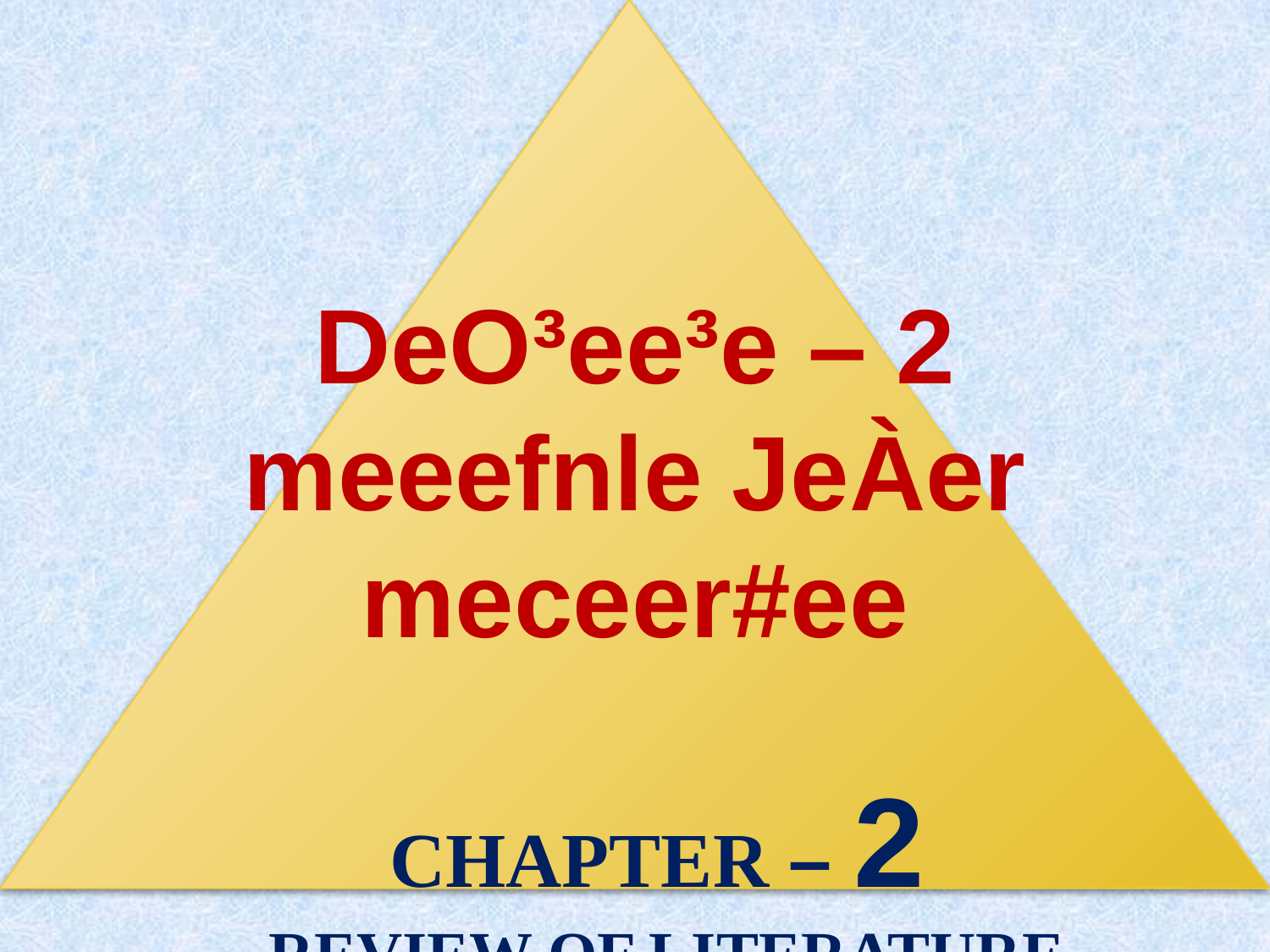

DeO³ee³e – 2
meeefnl­e JeÀer meceer#ee

CHAPTER – 2
REVIEW OF LITERATURE